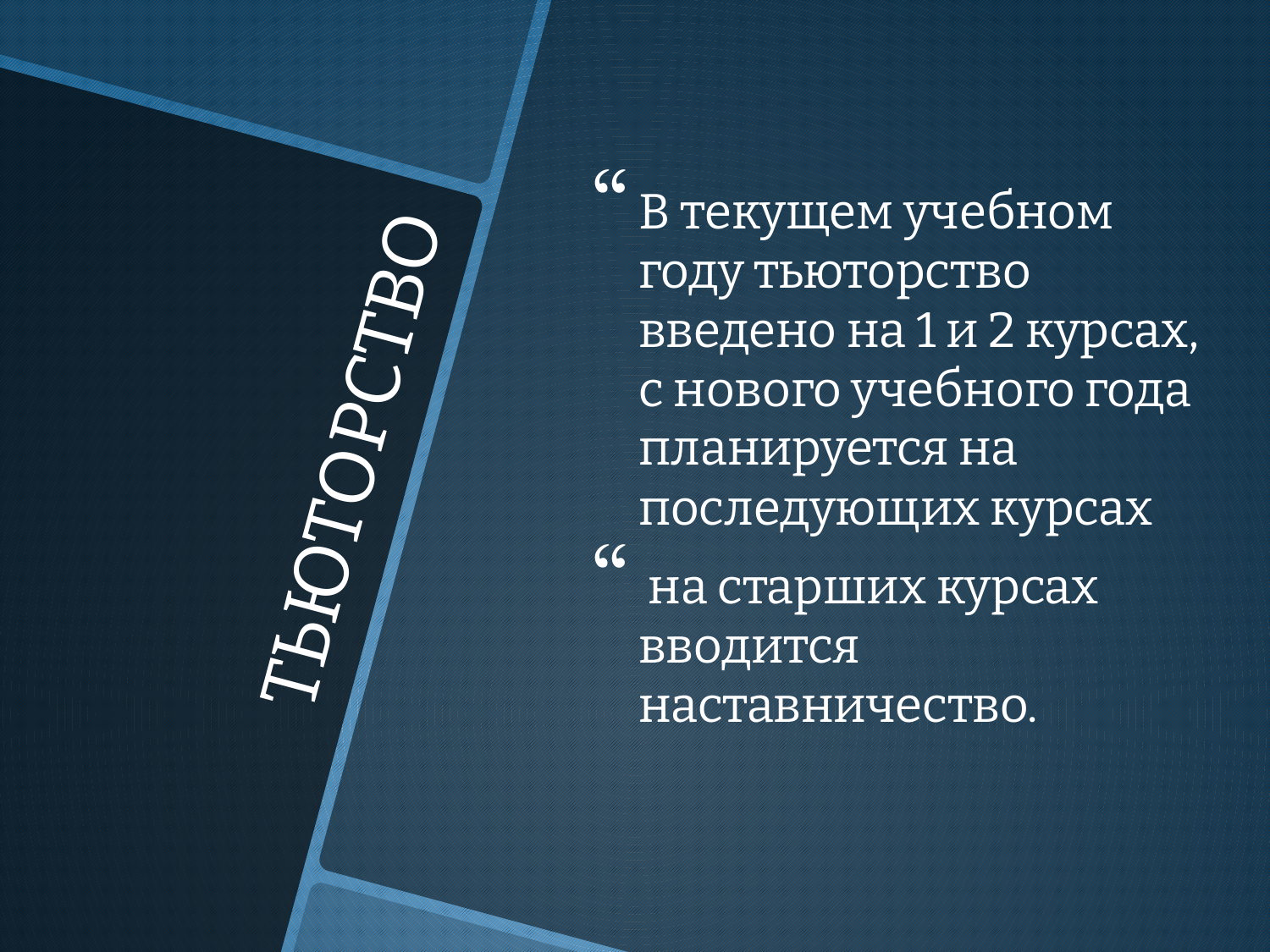

В текущем учебном году тьюторство введено на 1 и 2 курсах, с нового учебного года планируется на последующих курсах
 на старших курсах вводится наставничество.
# ТЬЮТОРСТВО